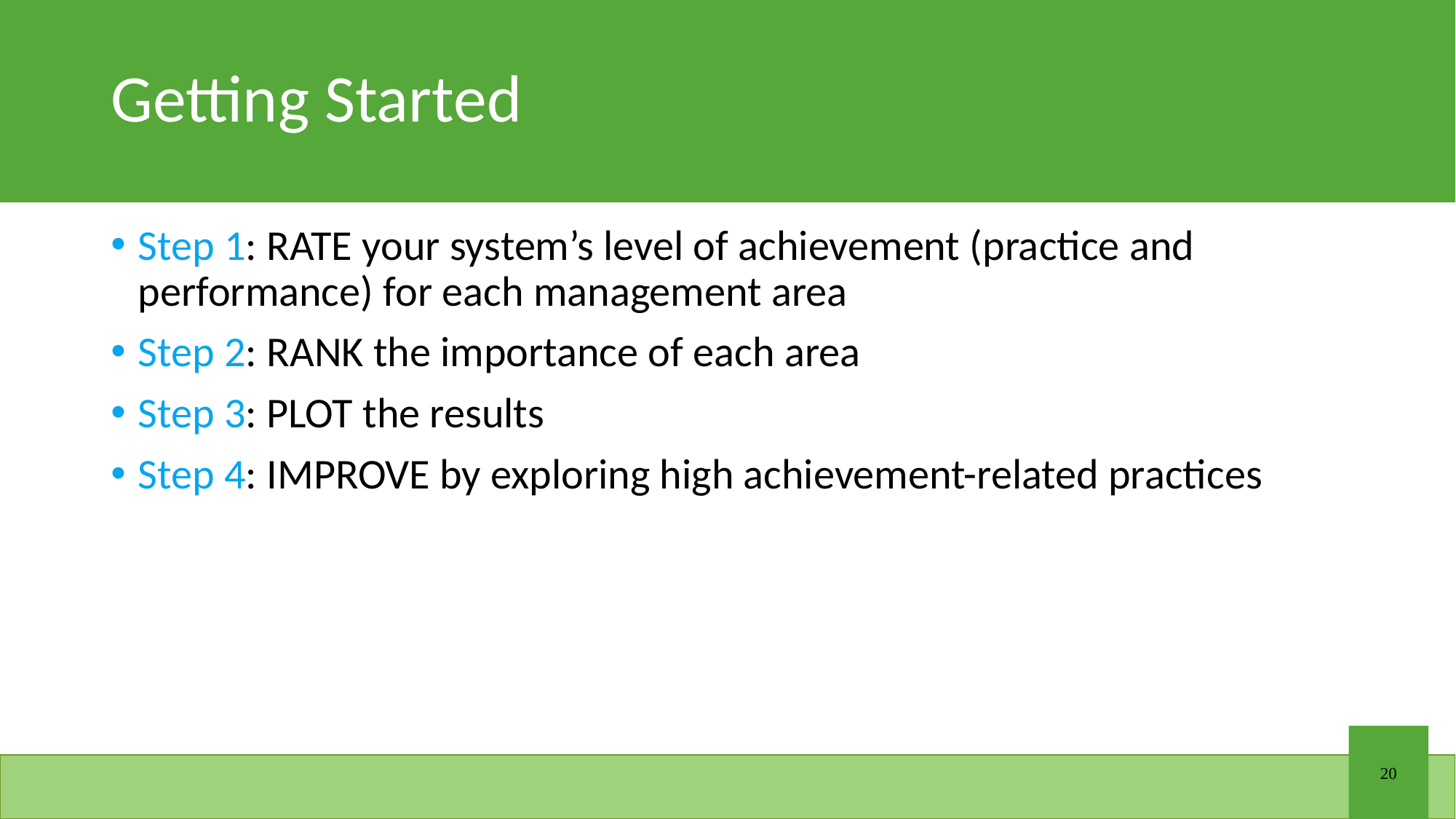

# Getting Started
Step 1: RATE your system’s level of achievement (practice and performance) for each management area
Step 2: RANK the importance of each area
Step 3: PLOT the results
Step 4: IMPROVE by exploring high achievement-related practices